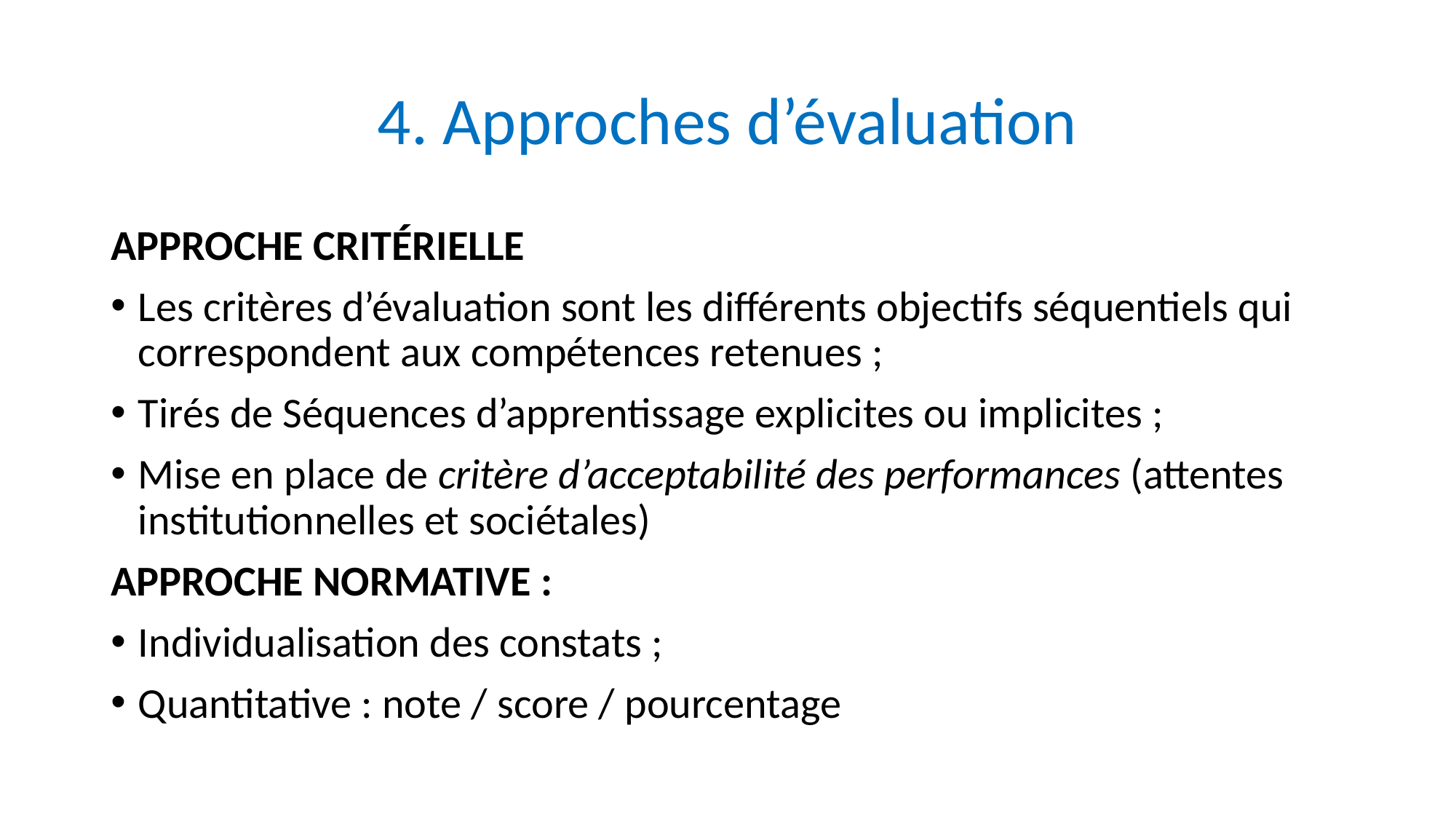

# 4. Approches d’évaluation
APPROCHE CRITÉRIELLE
Les critères d’évaluation sont les différents objectifs séquentiels qui correspondent aux compétences retenues ;
Tirés de Séquences d’apprentissage explicites ou implicites ;
Mise en place de critère d’acceptabilité des performances (attentes institutionnelles et sociétales)
APPROCHE NORMATIVE :
Individualisation des constats ;
Quantitative : note / score / pourcentage